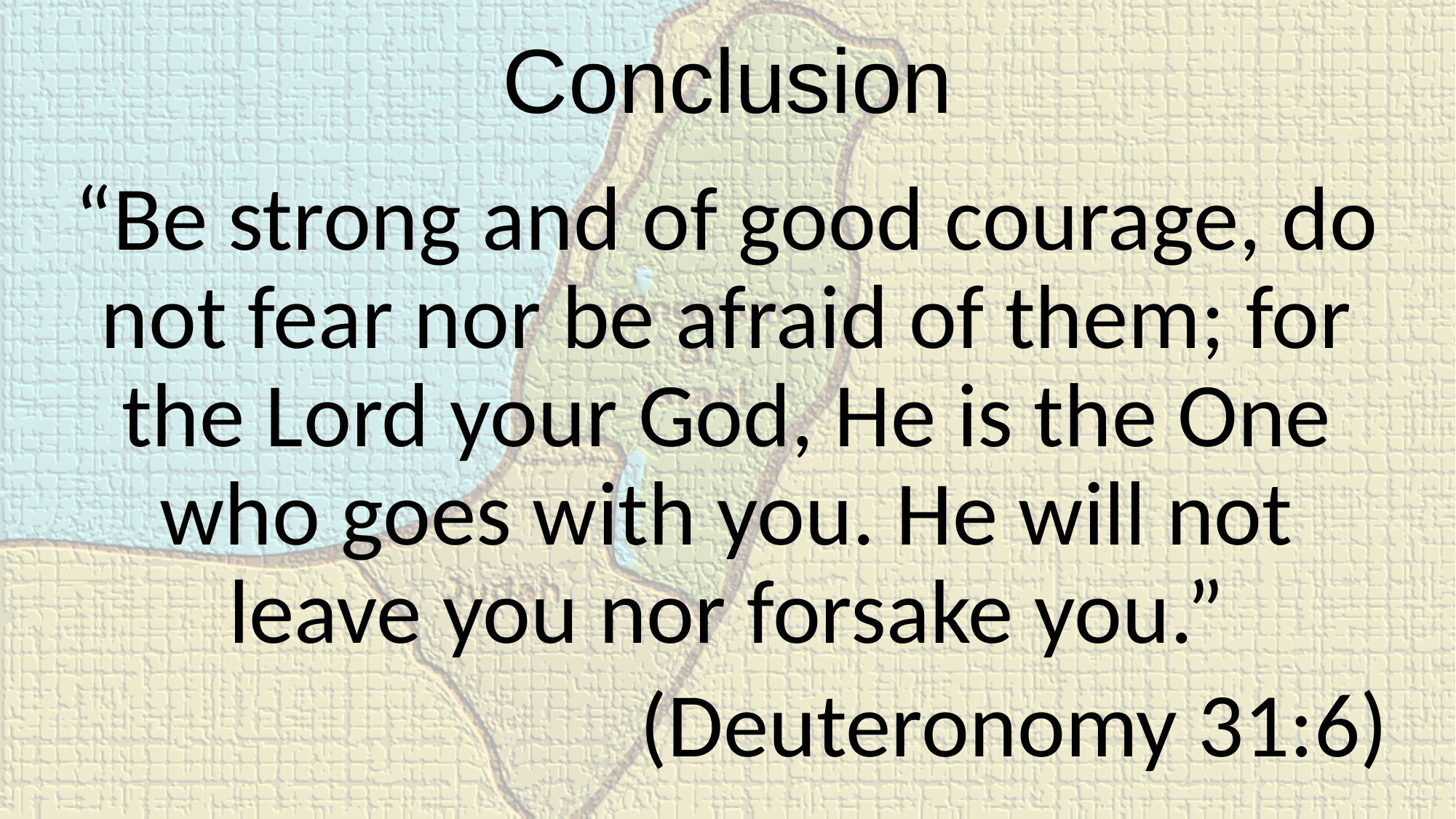

# Conclusion
“Be strong and of good courage, do not fear nor be afraid of them; for the Lord your God, He is the One who goes with you. He will not leave you nor forsake you.”
(Deuteronomy 31:6)